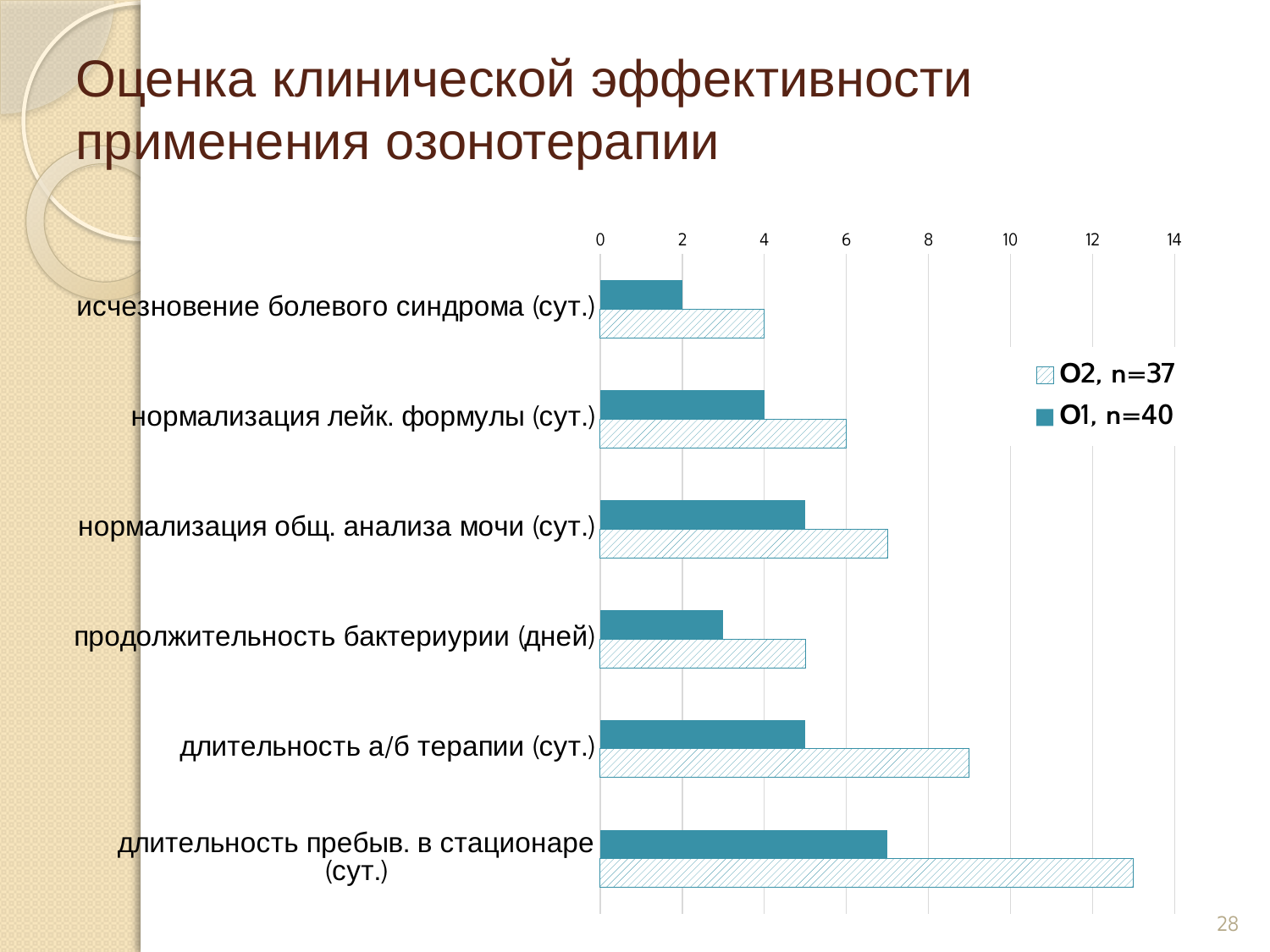

# Оценка клинической эффективности применения озонотерапии

### Chart

| Category | О1, n=40 | О2, n=37 |
|---|---|---|
| исчезновение болевого синдрома (сут.) | 2.0 | 4.0 |
| нормализация лейк. формулы (сут.) | 4.0 | 6.0 |
| нормализация общ. анализа мочи (сут.) | 5.0 | 7.0 |
| продолжительность бактериурии (дней) | 3.0 | 5.0 |
| длительность а/б терапии (сут.) | 5.0 | 9.0 |
| длительность пребыв. в стационаре (сут.) | 7.0 | 13.0 |
28